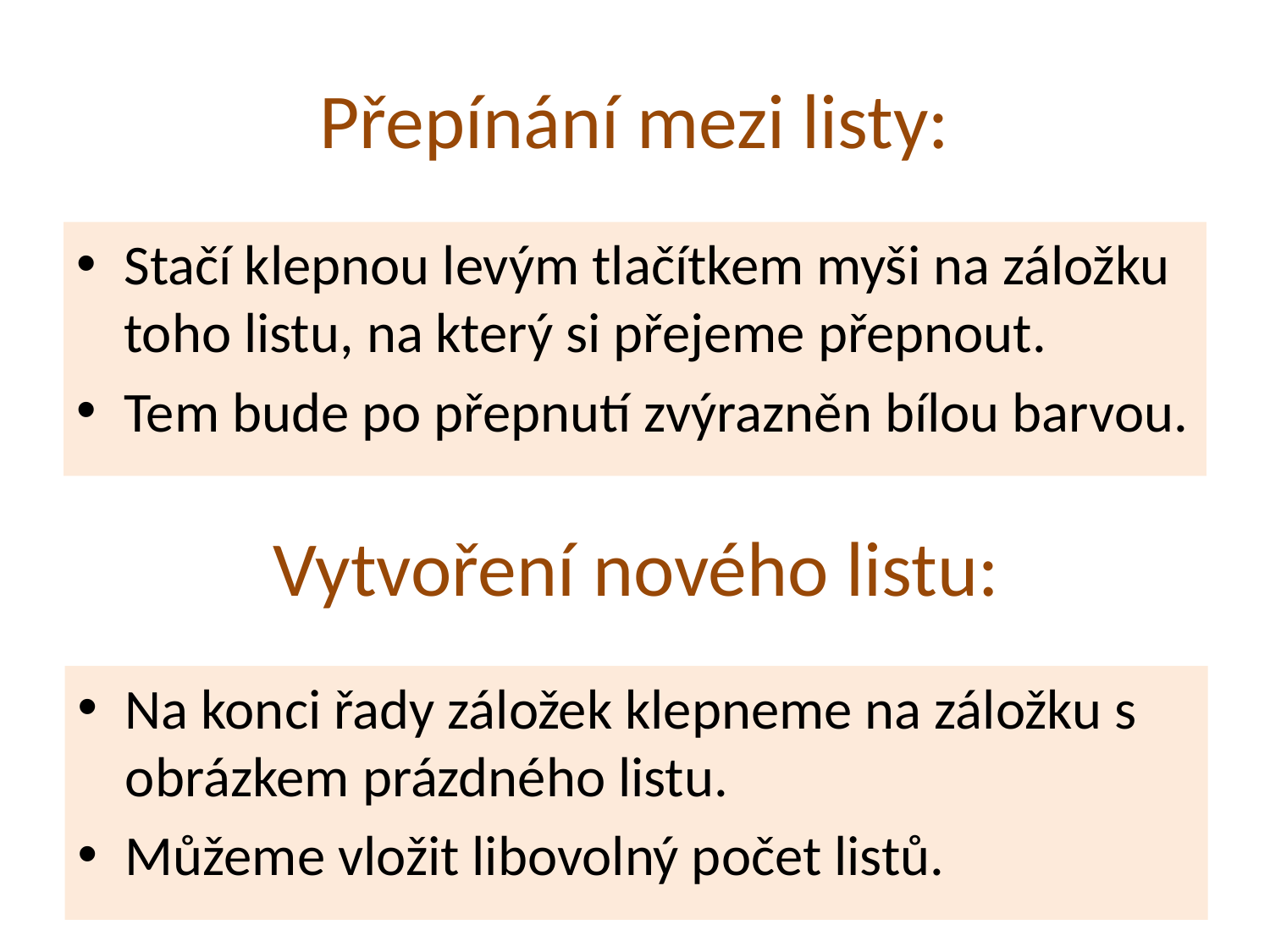

# Přepínání mezi listy:
Stačí klepnou levým tlačítkem myši na záložku toho listu, na který si přejeme přepnout.
Tem bude po přepnutí zvýrazněn bílou barvou.
Vytvoření nového listu:
Na konci řady záložek klepneme na záložku s obrázkem prázdného listu.
Můžeme vložit libovolný počet listů.